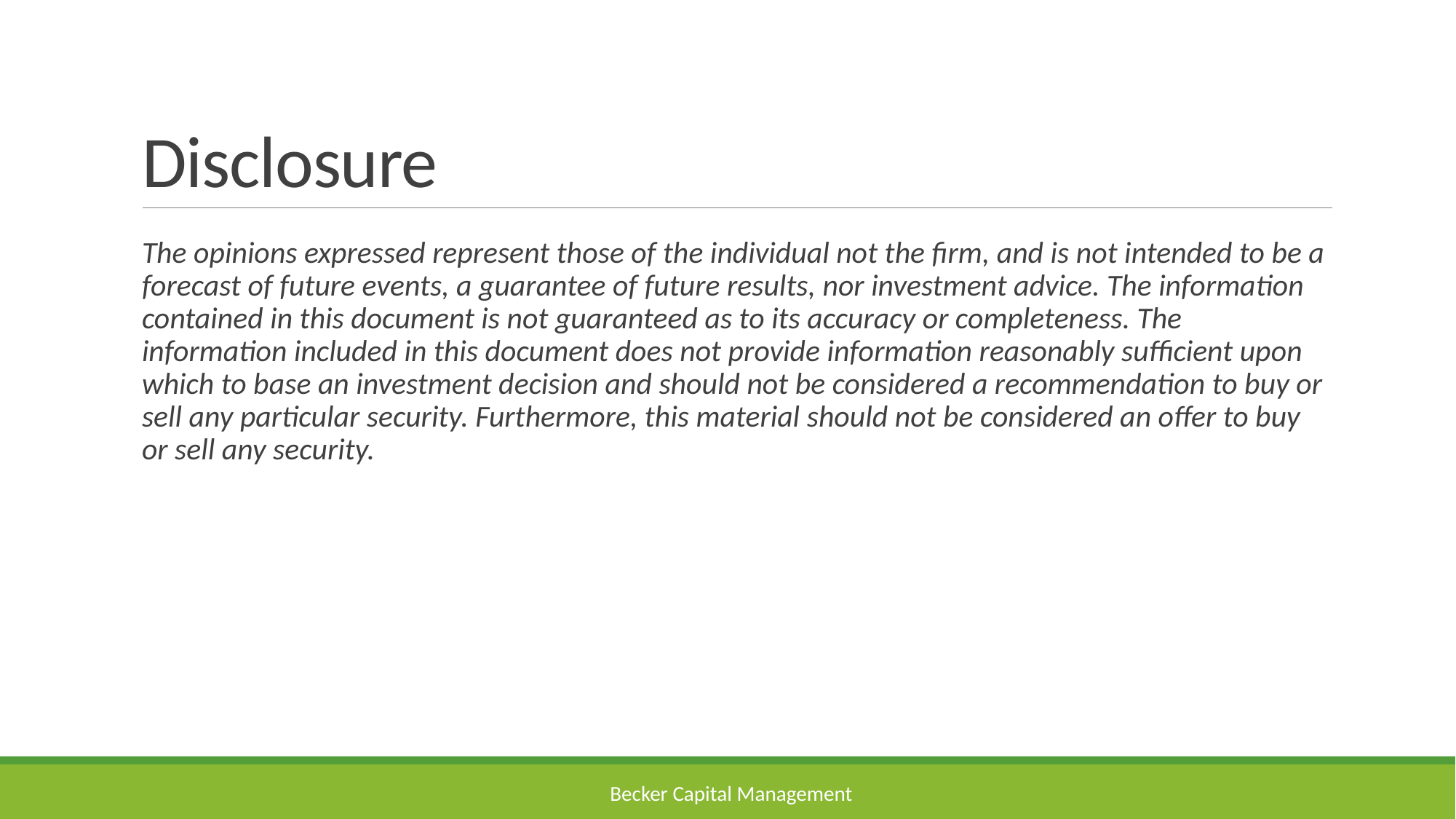

# Disclosure
The opinions expressed represent those of the individual not the firm, and is not intended to be a forecast of future events, a guarantee of future results, nor investment advice. The information contained in this document is not guaranteed as to its accuracy or completeness. The information included in this document does not provide information reasonably sufficient upon which to base an investment decision and should not be considered a recommendation to buy or sell any particular security. Furthermore, this material should not be considered an offer to buy or sell any security.

Becker Capital Management